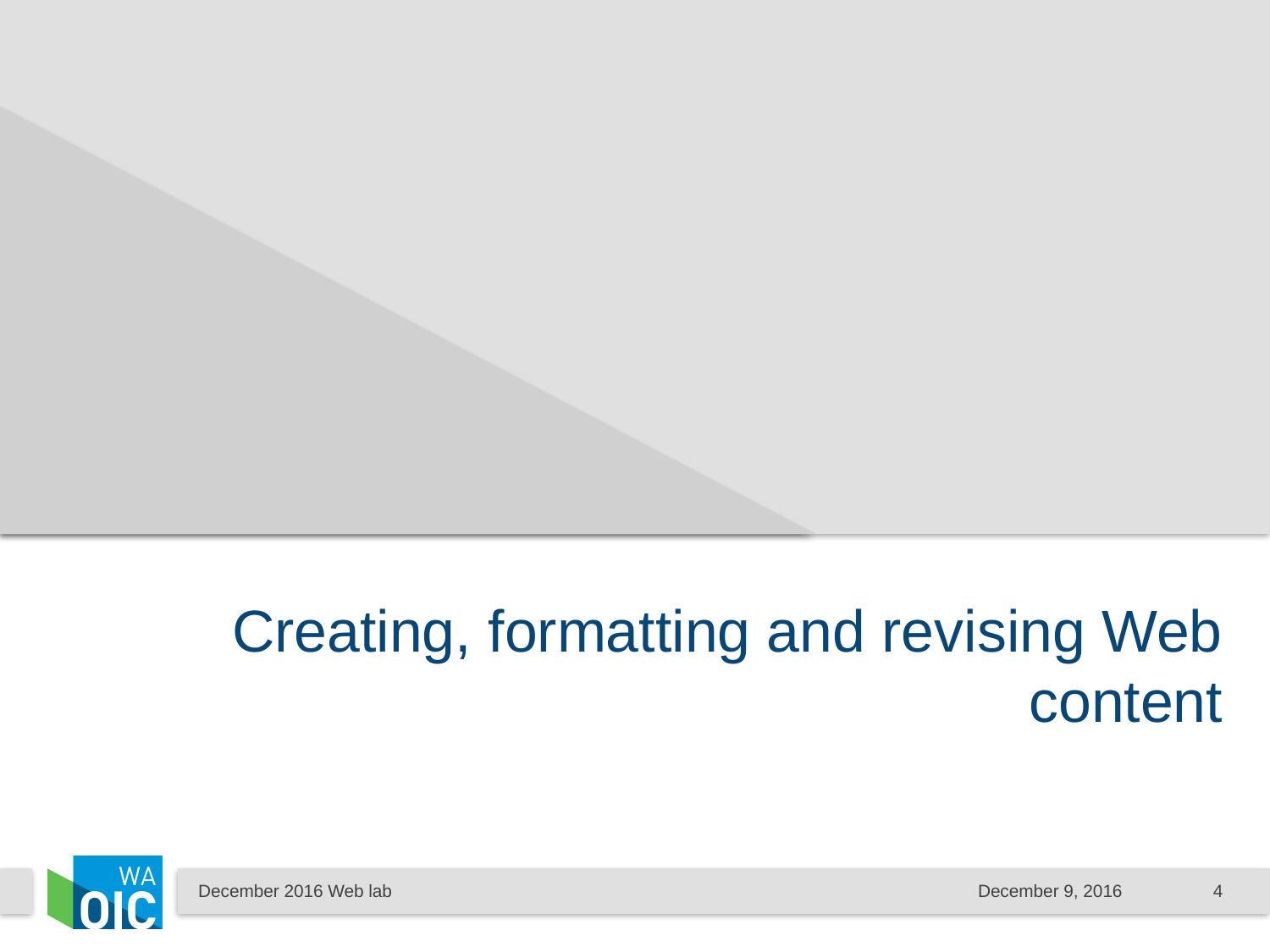

# Creating, formatting and revising Web content

December 2016 Web lab
December 9, 2016
4